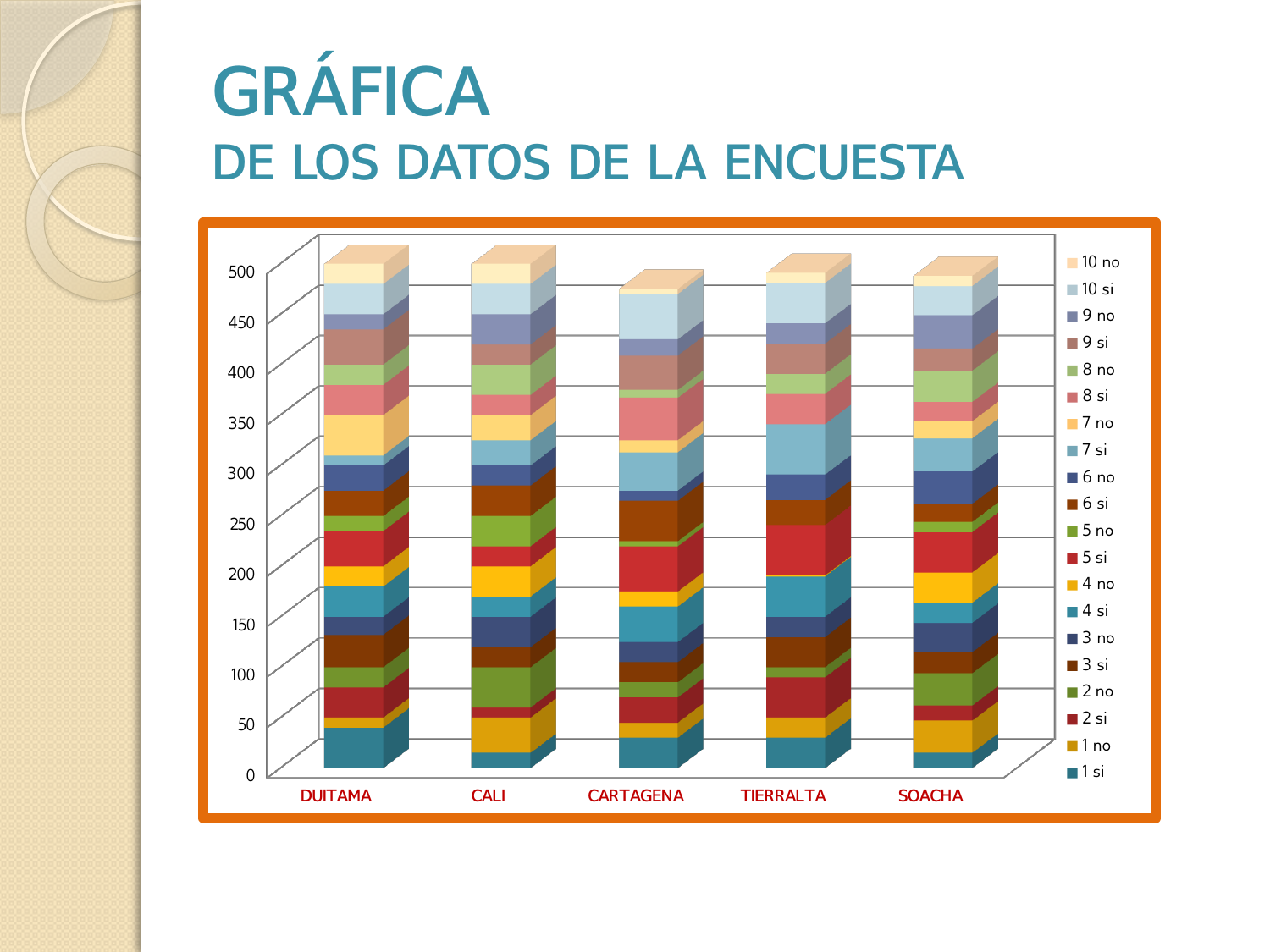

# Gráfica de los datos de la encuesta

[unsupported chart]